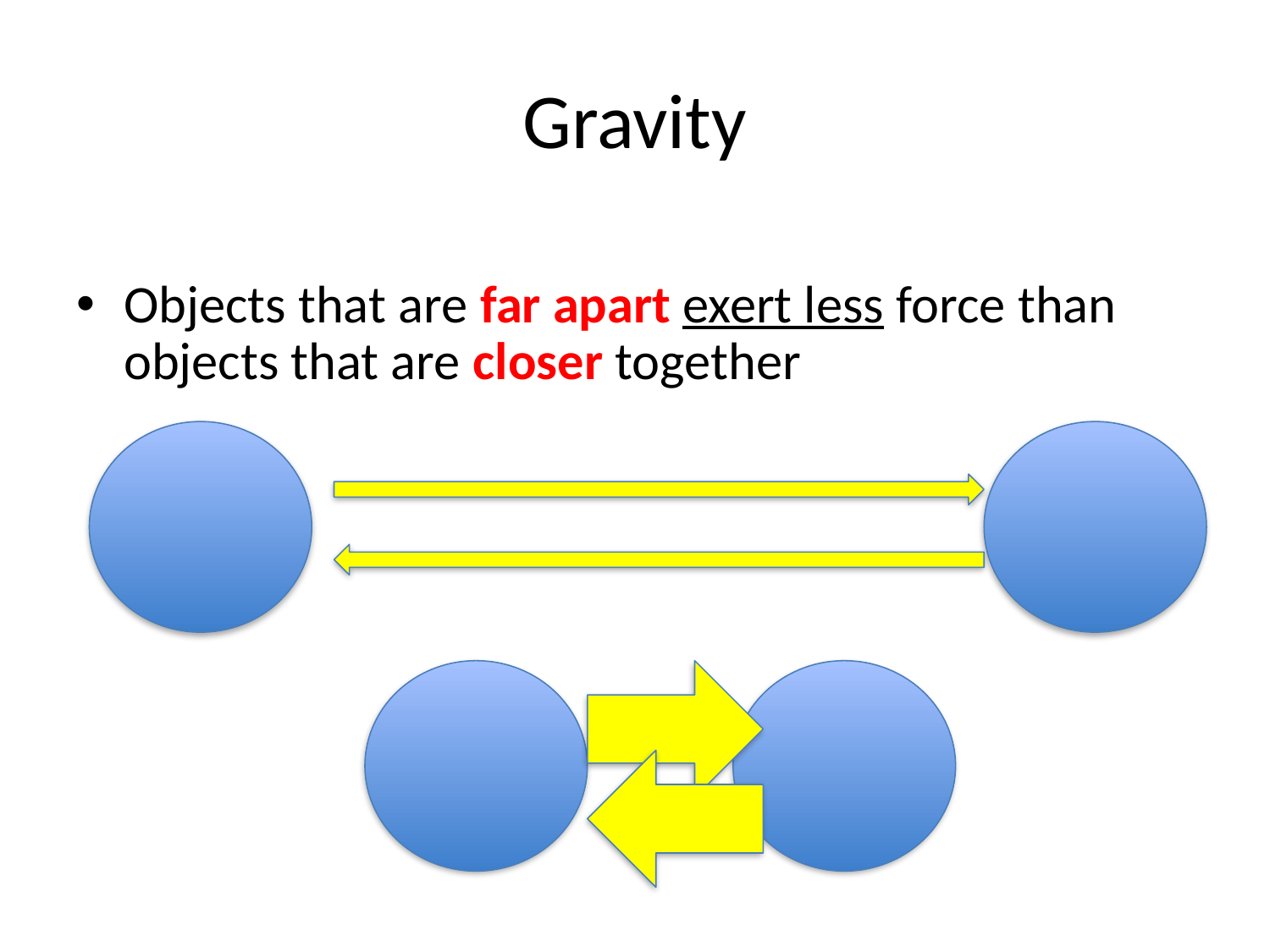

# Gravity

Objects that are far apart exert less force than objects that are closer together